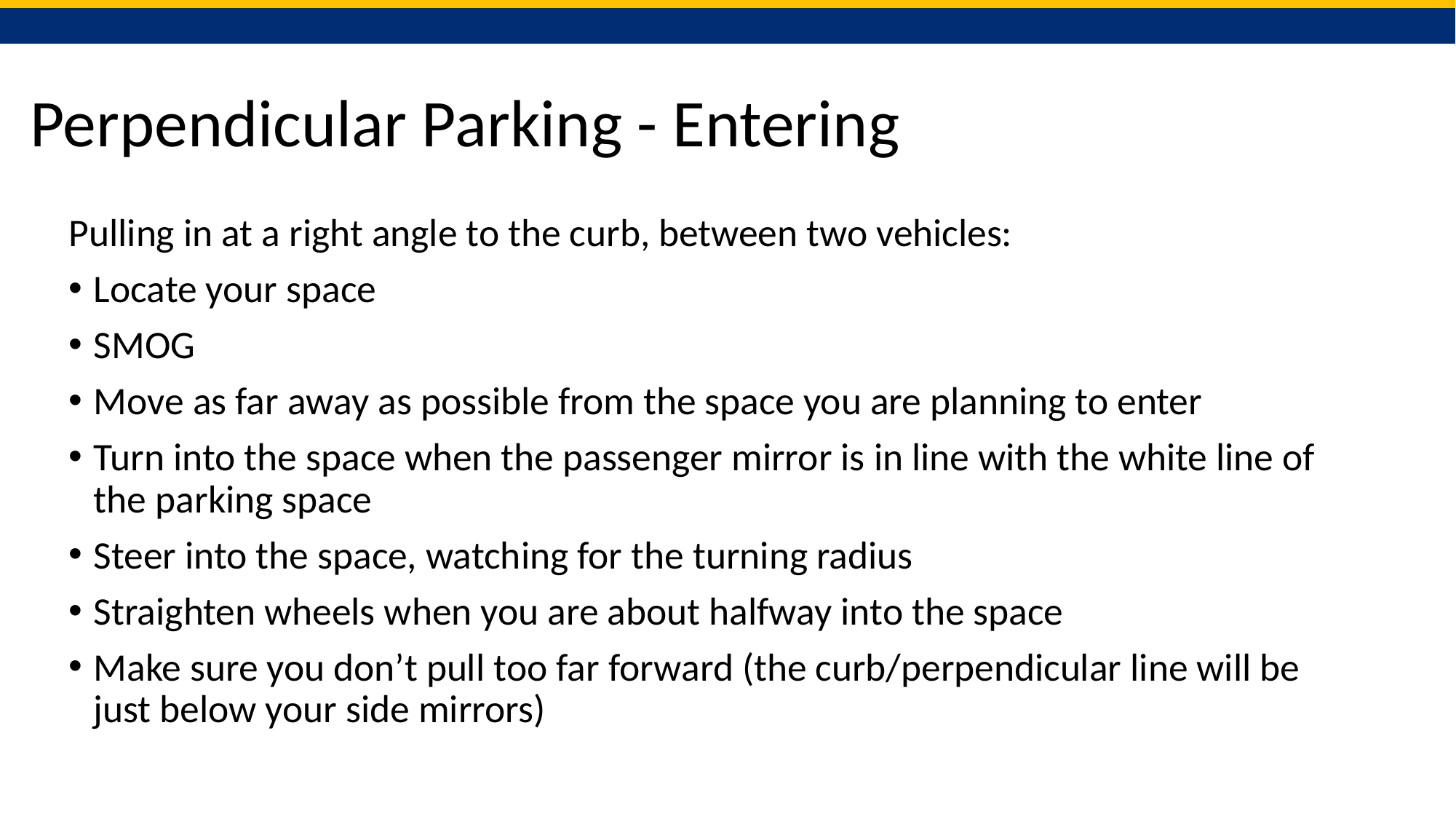

# Perpendicular Parking - Entering
Pulling in at a right angle to the curb, between two vehicles:
Locate your space
SMOG
Move as far away as possible from the space you are planning to enter
Turn into the space when the passenger mirror is in line with the white line of the parking space
Steer into the space, watching for the turning radius
Straighten wheels when you are about halfway into the space
Make sure you don’t pull too far forward (the curb/perpendicular line will be just below your side mirrors)